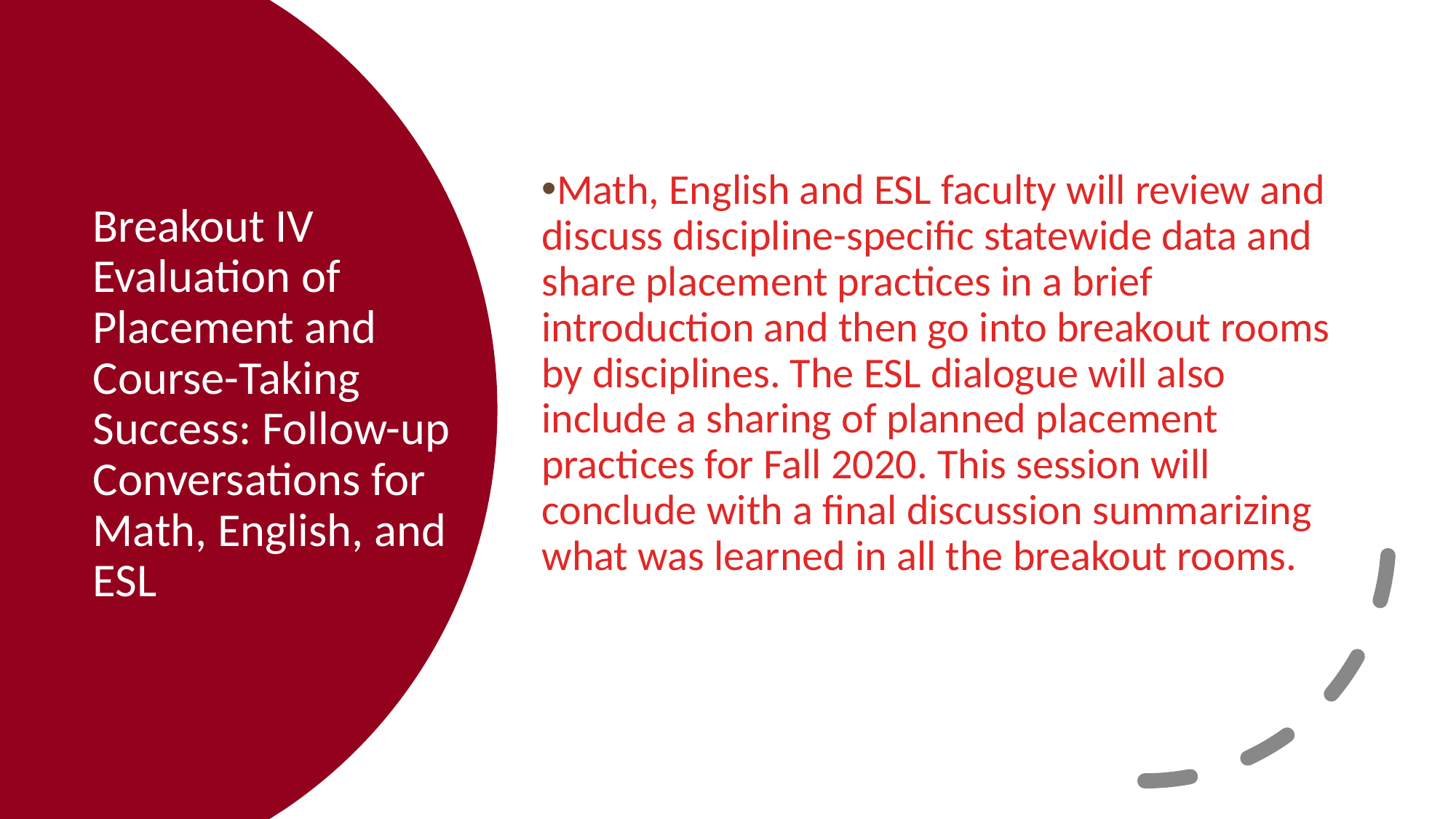

Math, English and ESL faculty will review and discuss discipline-specific statewide data and share placement practices in a brief introduction and then go into breakout rooms by disciplines. The ESL dialogue will also include a sharing of planned placement practices for Fall 2020. This session will conclude with a final discussion summarizing what was learned in all the breakout rooms.

# Breakout IV Evaluation of Placement and Course-Taking Success: Follow-up Conversations for Math, English, and ESL